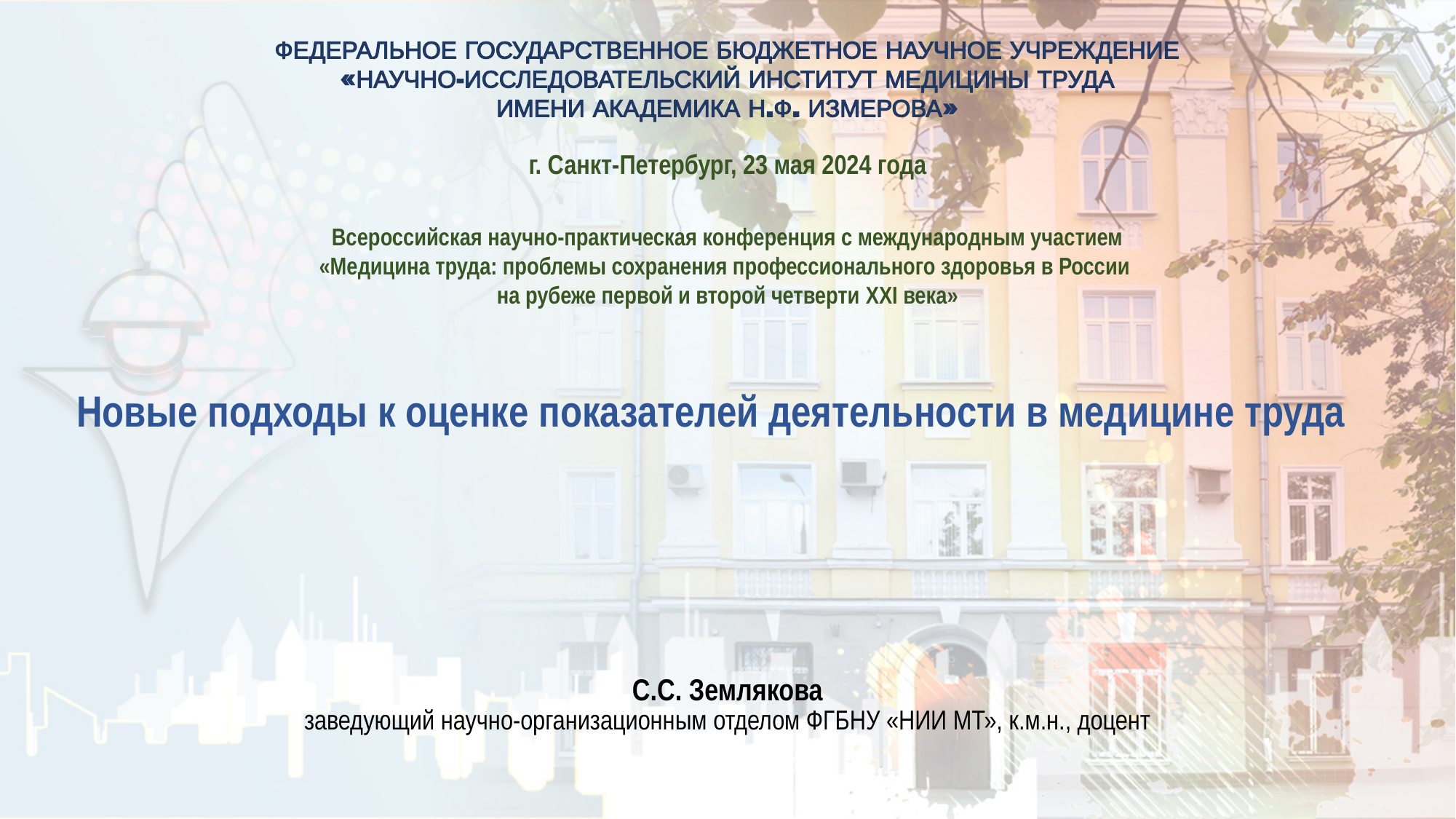

г. Санкт-Петербург, 23 мая 2024 года
Всероссийская научно-практическая конференция с международным участием
«Медицина труда: проблемы сохранения профессионального здоровья в России
на рубеже первой и второй четверти XXI века»
# Новые подходы к оценке показателей деятельности в медицине труда
С.С. Землякова
заведующий научно-организационным отделом ФГБНУ «НИИ МТ», к.м.н., доцент